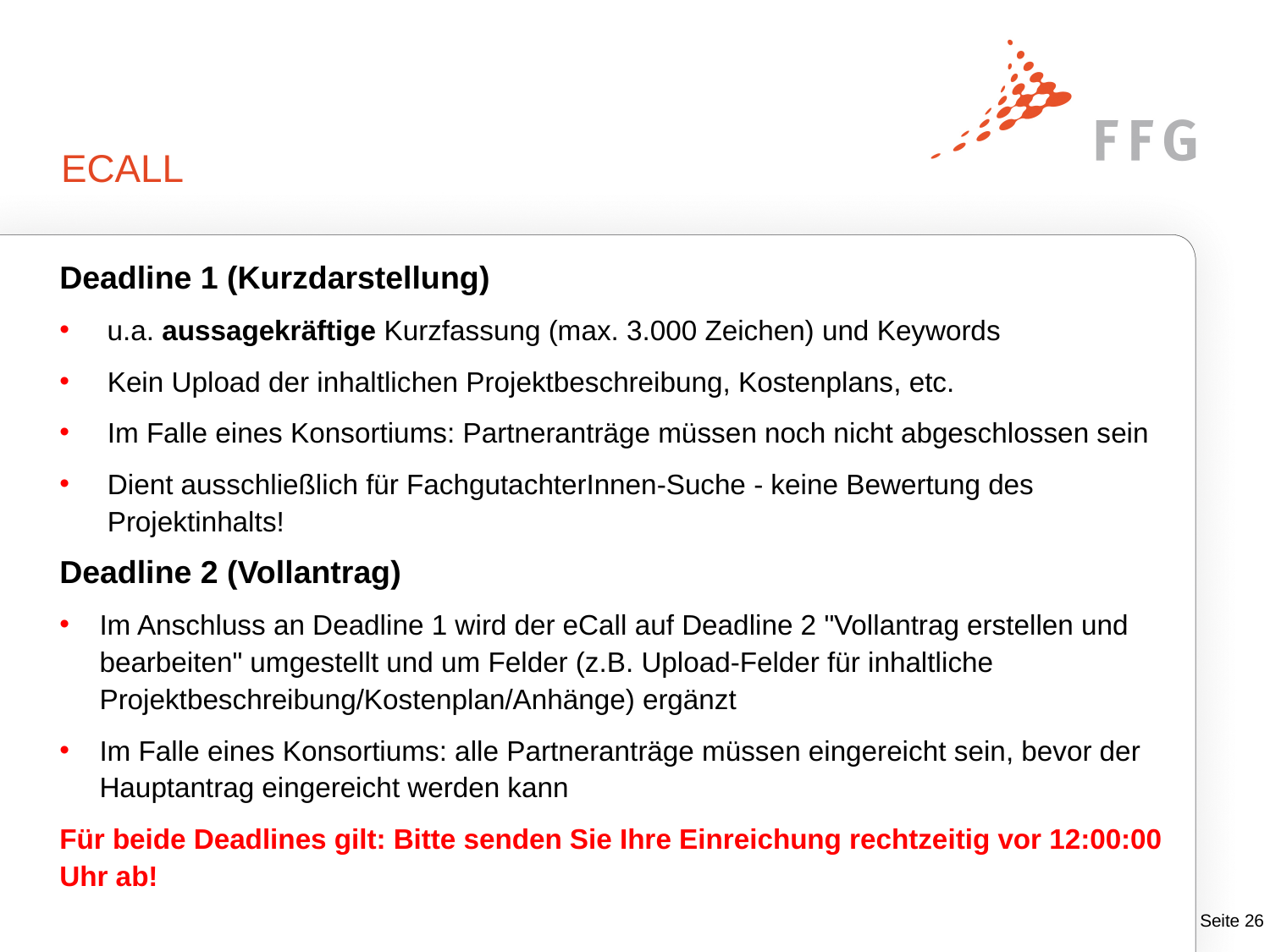

# ecall
Deadline 1 (Kurzdarstellung)
 u.a. aussagekräftige Kurzfassung (max. 3.000 Zeichen) und Keywords
Kein Upload der inhaltlichen Projektbeschreibung, Kostenplans, etc.
Im Falle eines Konsortiums: Partneranträge müssen noch nicht abgeschlossen sein
Dient ausschließlich für FachgutachterInnen-Suche - keine Bewertung des Projektinhalts!
Deadline 2 (Vollantrag)
Im Anschluss an Deadline 1 wird der eCall auf Deadline 2 "Vollantrag erstellen und bearbeiten" umgestellt und um Felder (z.B. Upload-Felder für inhaltliche Projektbeschreibung/Kostenplan/Anhänge) ergänzt
Im Falle eines Konsortiums: alle Partneranträge müssen eingereicht sein, bevor der Hauptantrag eingereicht werden kann
Für beide Deadlines gilt: Bitte senden Sie Ihre Einreichung rechtzeitig vor 12:00:00 Uhr ab!

Seite 26